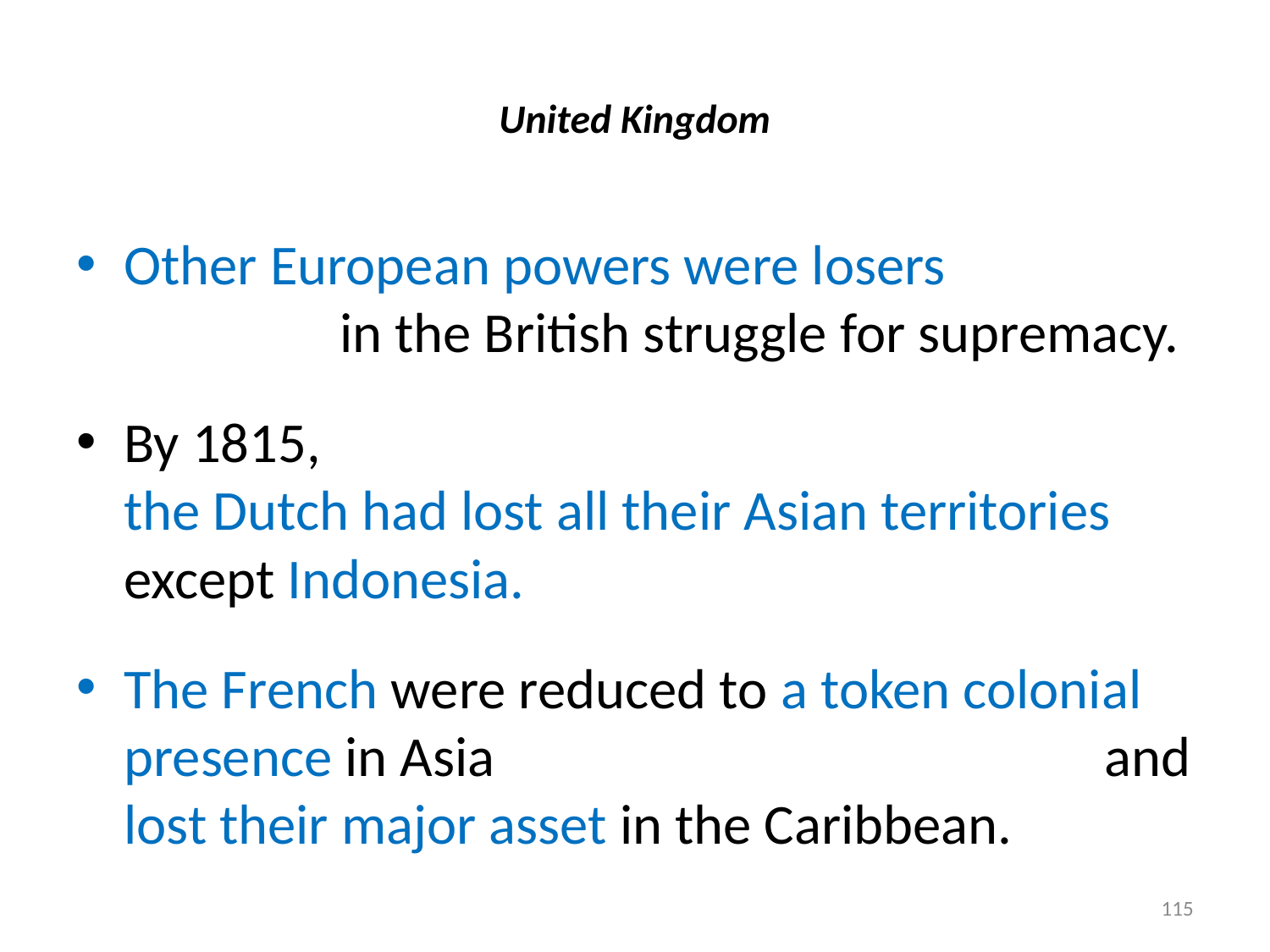

# United Kingdom
Other European powers were losers                                     in the British struggle for supremacy.
By 1815,                                                               the Dutch had lost all their Asian territories except Indonesia.
The French were reduced to a token colonial presence in Asia                                                and lost their major asset in the Caribbean.

115